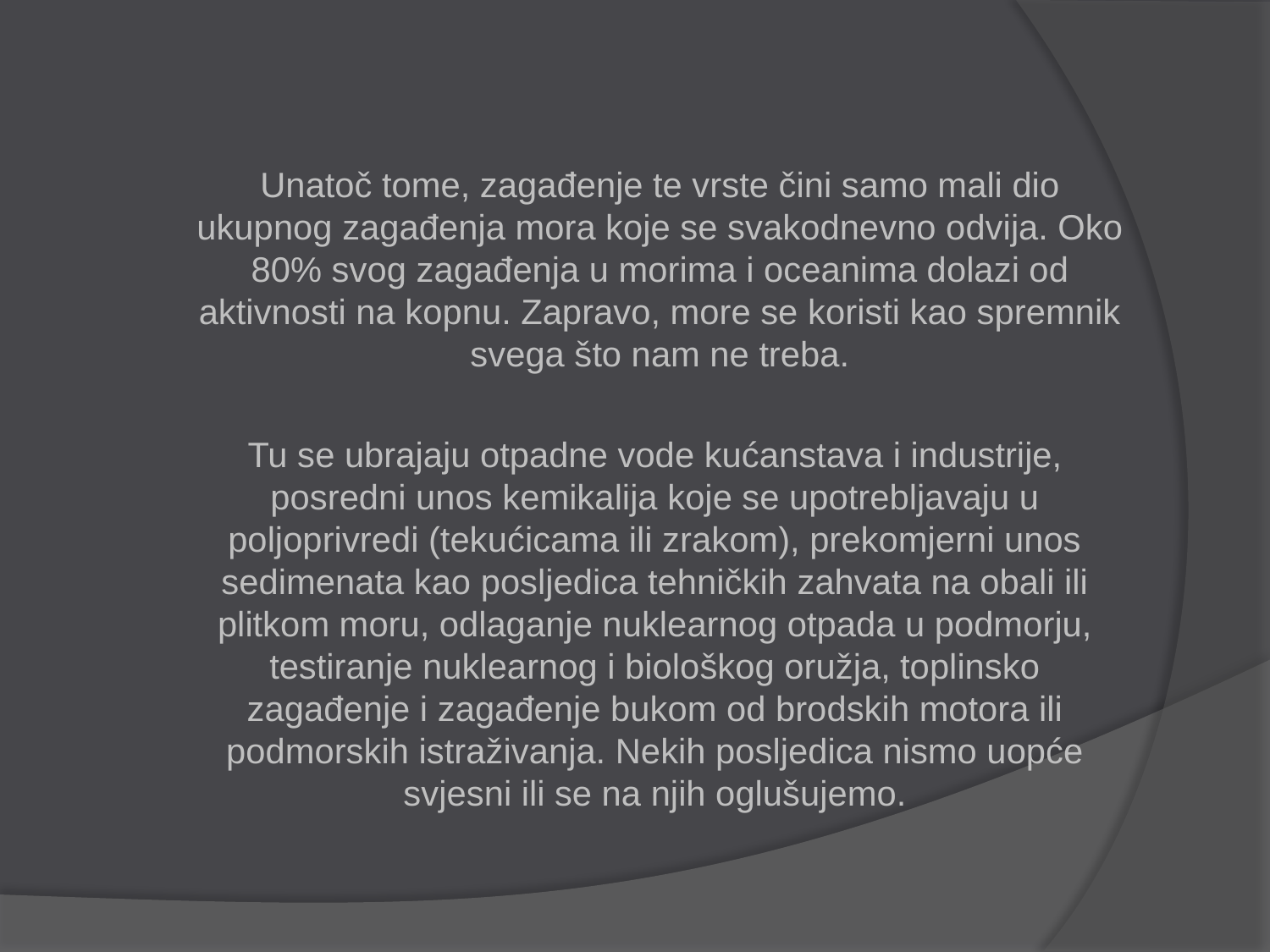

Unatoč tome, zagađenje te vrste čini samo mali dio ukupnog zagađenja mora koje se svakodnevno odvija. Oko 80% svog zagađenja u morima i oceanima dolazi od aktivnosti na kopnu. Zapravo, more se koristi kao spremnik svega što nam ne treba.
Tu se ubrajaju otpadne vode kućanstava i industrije, posredni unos kemikalija koje se upotrebljavaju u poljoprivredi (tekućicama ili zrakom), prekomjerni unos sedimenata kao posljedica tehničkih zahvata na obali ili plitkom moru, odlaganje nuklearnog otpada u podmorju, testiranje nuklearnog i biološkog oružja, toplinsko zagađenje i zagađenje bukom od brodskih motora ili podmorskih istraživanja. Nekih posljedica nismo uopće svjesni ili se na njih oglušujemo.